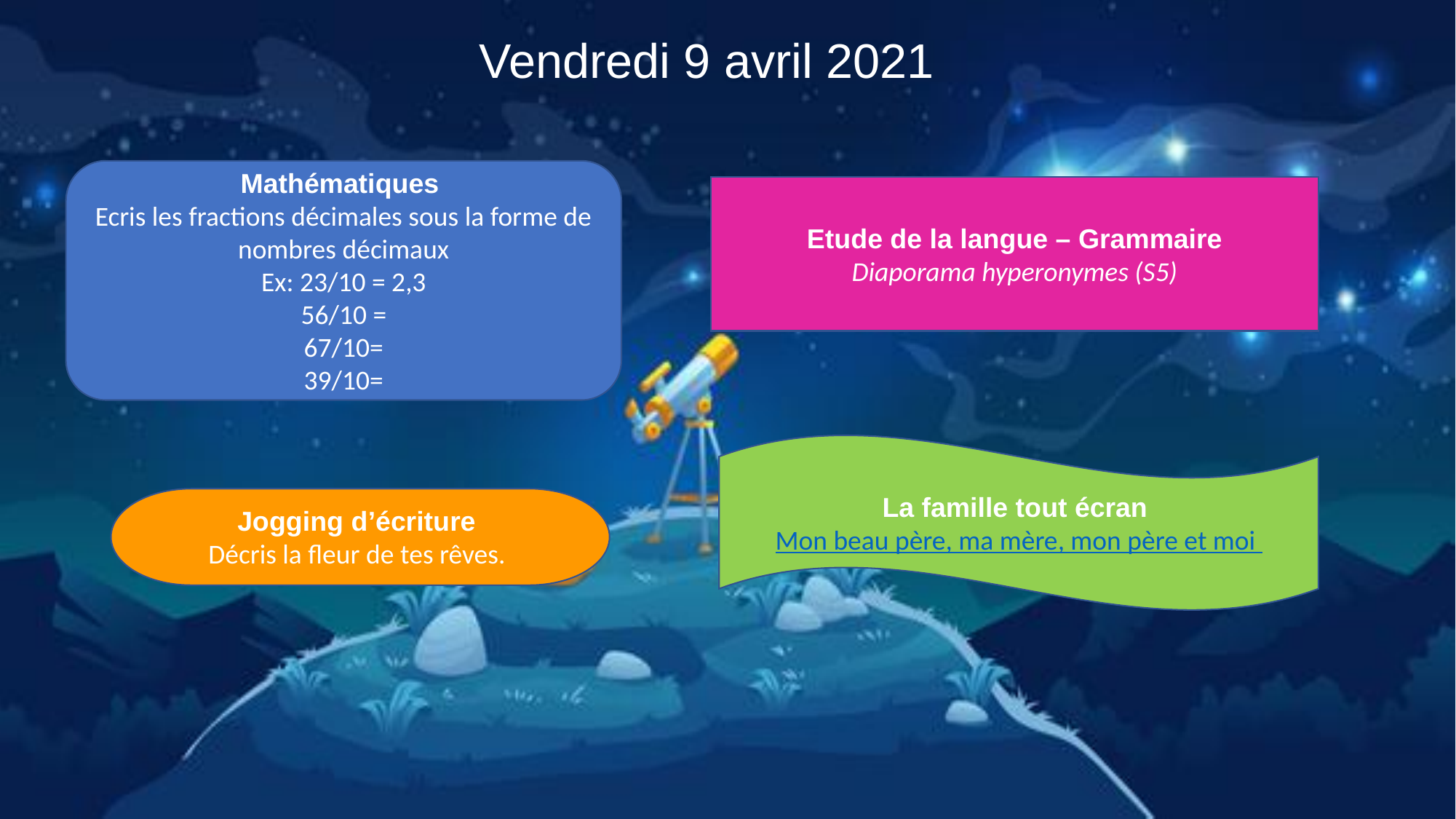

Vendredi 9 avril 2021
Mathématiques
Ecris les fractions décimales sous la forme de nombres décimaux
Ex: 23/10 = 2,3
56/10 =
67/10=
39/10=
Etude de la langue – Grammaire
Diaporama hyperonymes (S5)
La famille tout écran
Mon beau père, ma mère, mon père et moi
Jogging d’écriture
Décris la fleur de tes rêves.